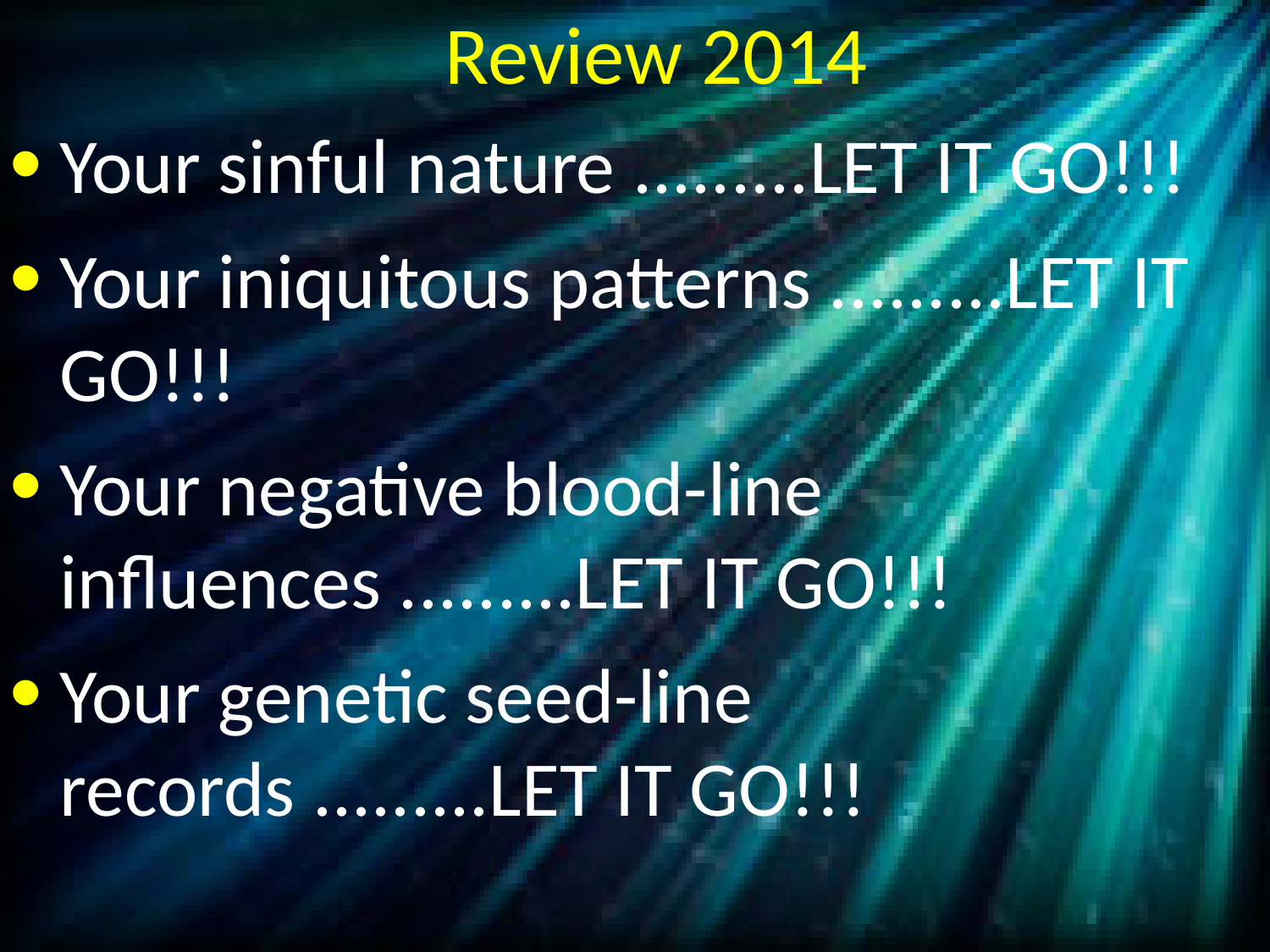

# Review 2014
Your sinful nature .........LET IT GO!!!
Your iniquitous patterns .........LET IT GO!!!
Your negative blood-line influences .........LET IT GO!!!
Your genetic seed-line records .........LET IT GO!!!